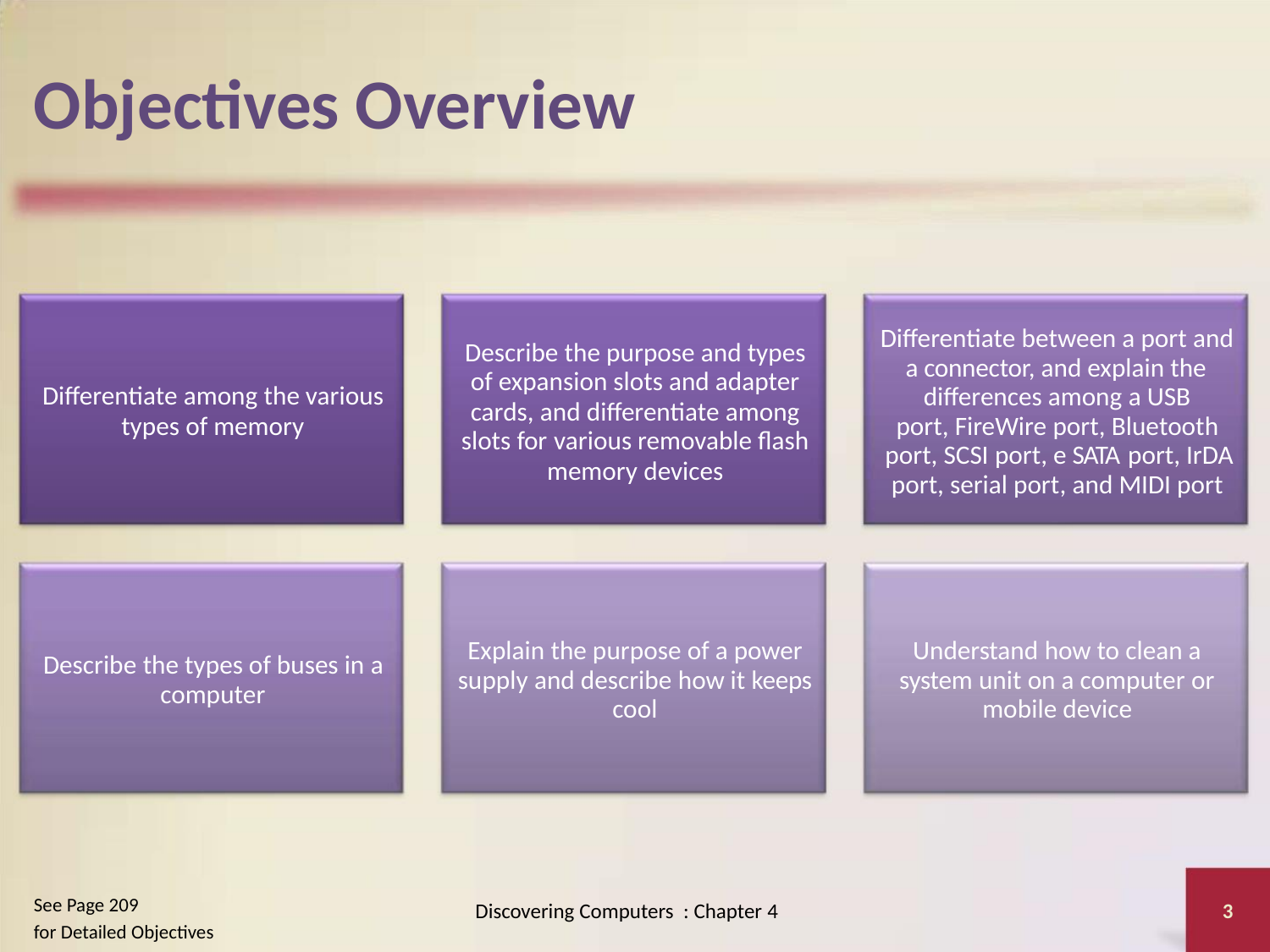

Objectives Overview
Differentiate between a port and
a connector, and explain the
differences among a USB
port, FireWire port, Bluetooth
port, SCSI port, e SATA port, IrDA
port, serial port, and MIDI port
Describe the purpose and types
of expansion slots and adapter
cards, and differentiate among
slots for various removable flash
memory devices
Differentiate among the various
types of memory
Explain the purpose of a power
supply and describe how it keeps
cool
Understand how to clean a
system unit on a computer or
mobile device
Describe the types of buses in a
computer
See Page 209
for Detailed Objectives
Discovering Computers  : Chapter 4
3